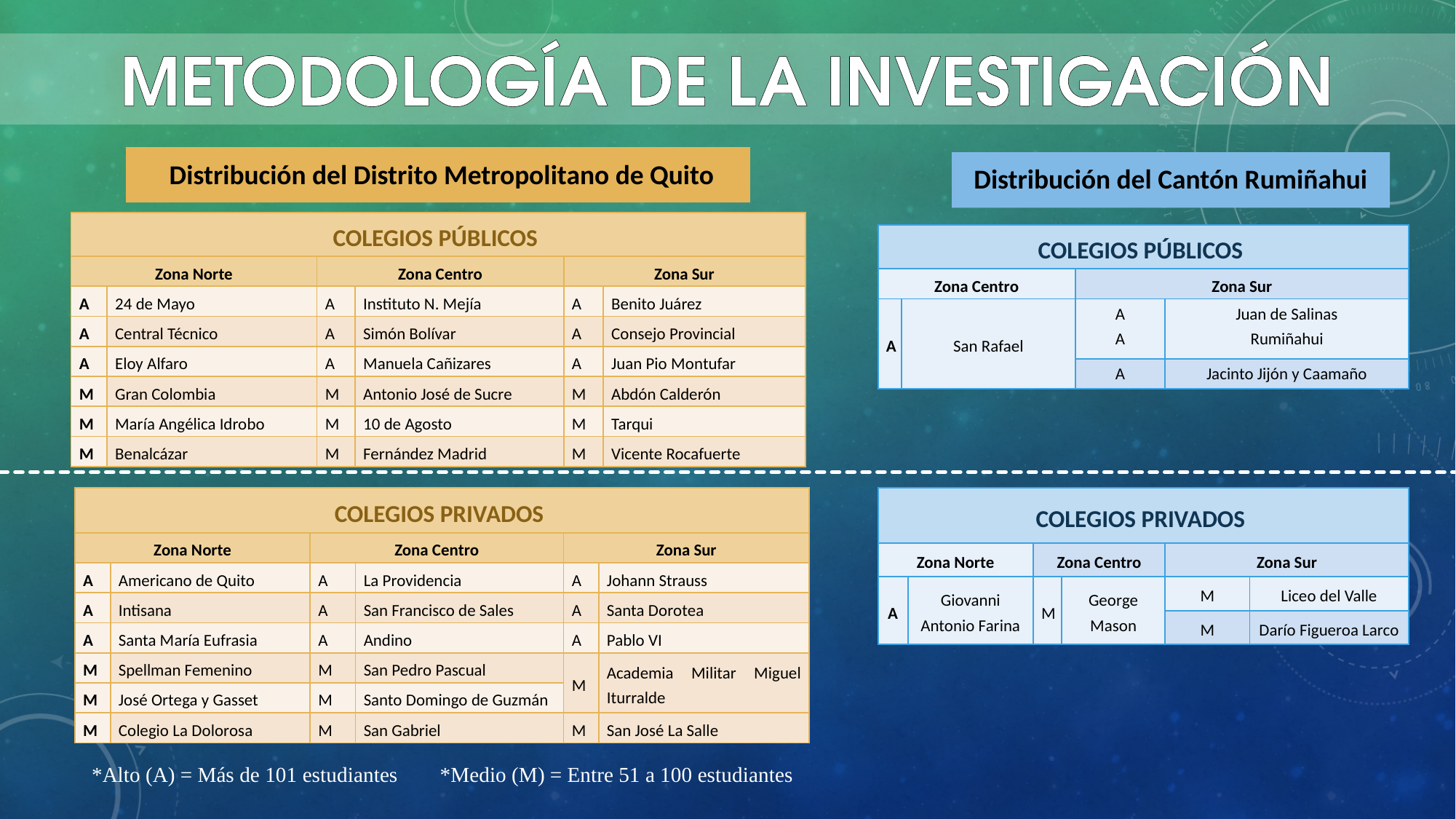

METODOLOGÍA DE LA INVESTIGACIÓN

Distribución del Distrito Metropolitano de Quito

Distribución del Cantón Rumiñahui
| COLEGIOS PÚBLICOS |  |  |  |  |  |
| --- | --- | --- | --- | --- | --- |
| Zona Norte |  | Zona Centro |  | Zona Sur |  |
| A | 24 de Mayo | A | Instituto N. Mejía | A | Benito Juárez |
| A | Central Técnico | A | Simón Bolívar | A | Consejo Provincial |
| A | Eloy Alfaro | A | Manuela Cañizares | A | Juan Pio Montufar |
| M | Gran Colombia | M | Antonio José de Sucre | M | Abdón Calderón |
| M | María Angélica Idrobo | M | 10 de Agosto | M | Tarqui |
| M | Benalcázar | M | Fernández Madrid | M | Vicente Rocafuerte |
| COLEGIOS PÚBLICOS |  |  |  |
| --- | --- | --- | --- |
| Zona Centro |  | Zona Sur |  |
| A | San Rafael | A A | Juan de Salinas Rumiñahui |
|  |  | A | Jacinto Jijón y Caamaño |
| COLEGIOS PRIVADOS |  |  |  |  |  |
| --- | --- | --- | --- | --- | --- |
| Zona Norte |  | Zona Centro |  | Zona Sur |  |
| A | Americano de Quito | A | La Providencia | A | Johann Strauss |
| A | Intisana | A | San Francisco de Sales | A | Santa Dorotea |
| A | Santa María Eufrasia | A | Andino | A | Pablo VI |
| M | Spellman Femenino | M | San Pedro Pascual | M | Academia Militar Miguel Iturralde |
| M | José Ortega y Gasset | M | Santo Domingo de Guzmán |  |  |
| M | Colegio La Dolorosa | M | San Gabriel | M | San José La Salle |
| COLEGIOS PRIVADOS |  |  |  |  |  |
| --- | --- | --- | --- | --- | --- |
| Zona Norte |  | Zona Centro |  | Zona Sur |  |
| A | Giovanni Antonio Farina | M | George Mason | M | Liceo del Valle |
|  |  |  |  | M | Darío Figueroa Larco |
*Alto (A) = Más de 101 estudiantes        *Medio (M) = Entre 51 a 100 estudiantes